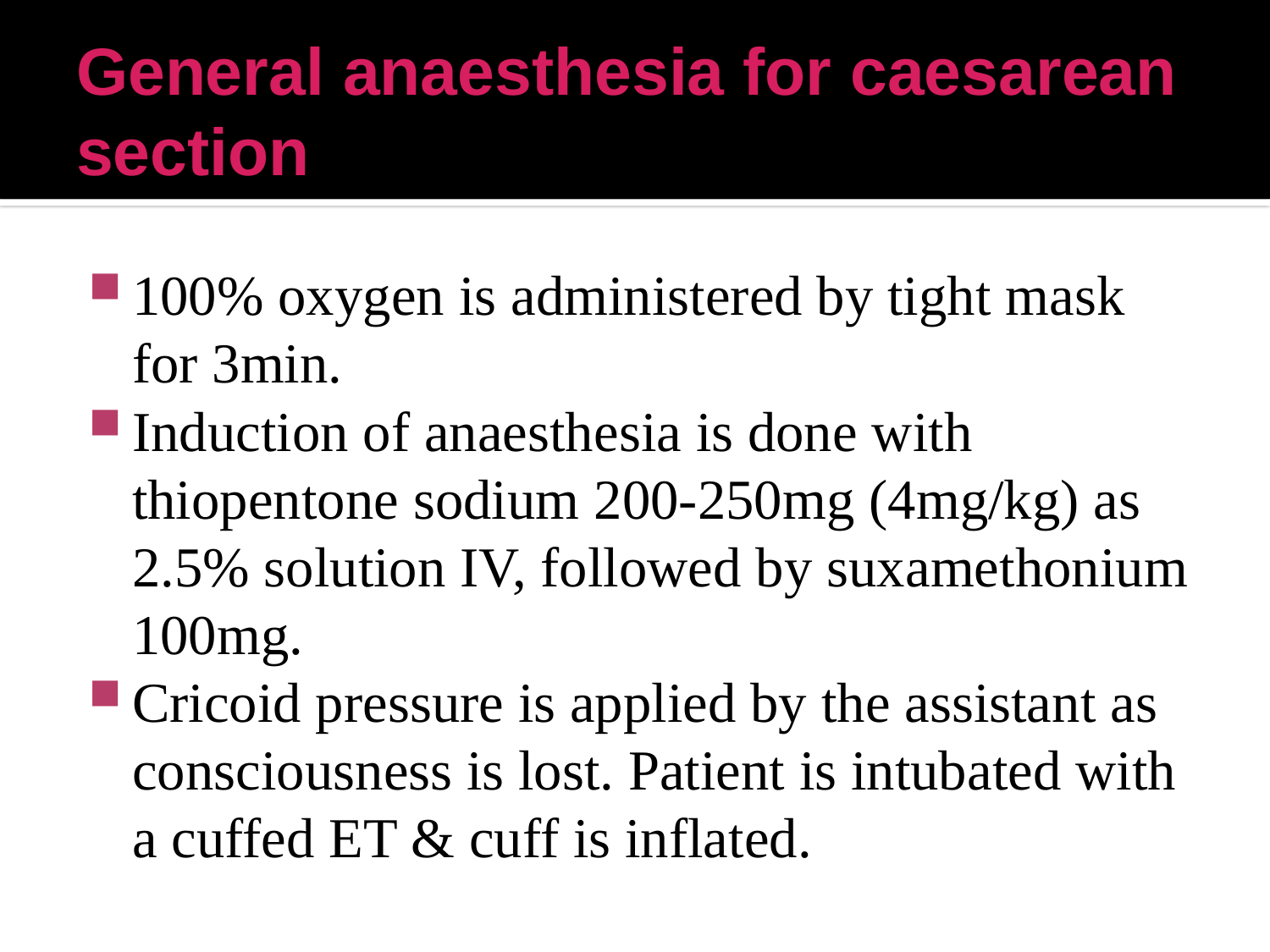

# General anaesthesia for caesarean section
100% oxygen is administered by tight mask for 3min.
Induction of anaesthesia is done with thiopentone sodium 200-250mg (4mg/kg) as 2.5% solution IV, followed by suxamethonium 100mg.
Cricoid pressure is applied by the assistant as consciousness is lost. Patient is intubated with a cuffed ET & cuff is inflated.